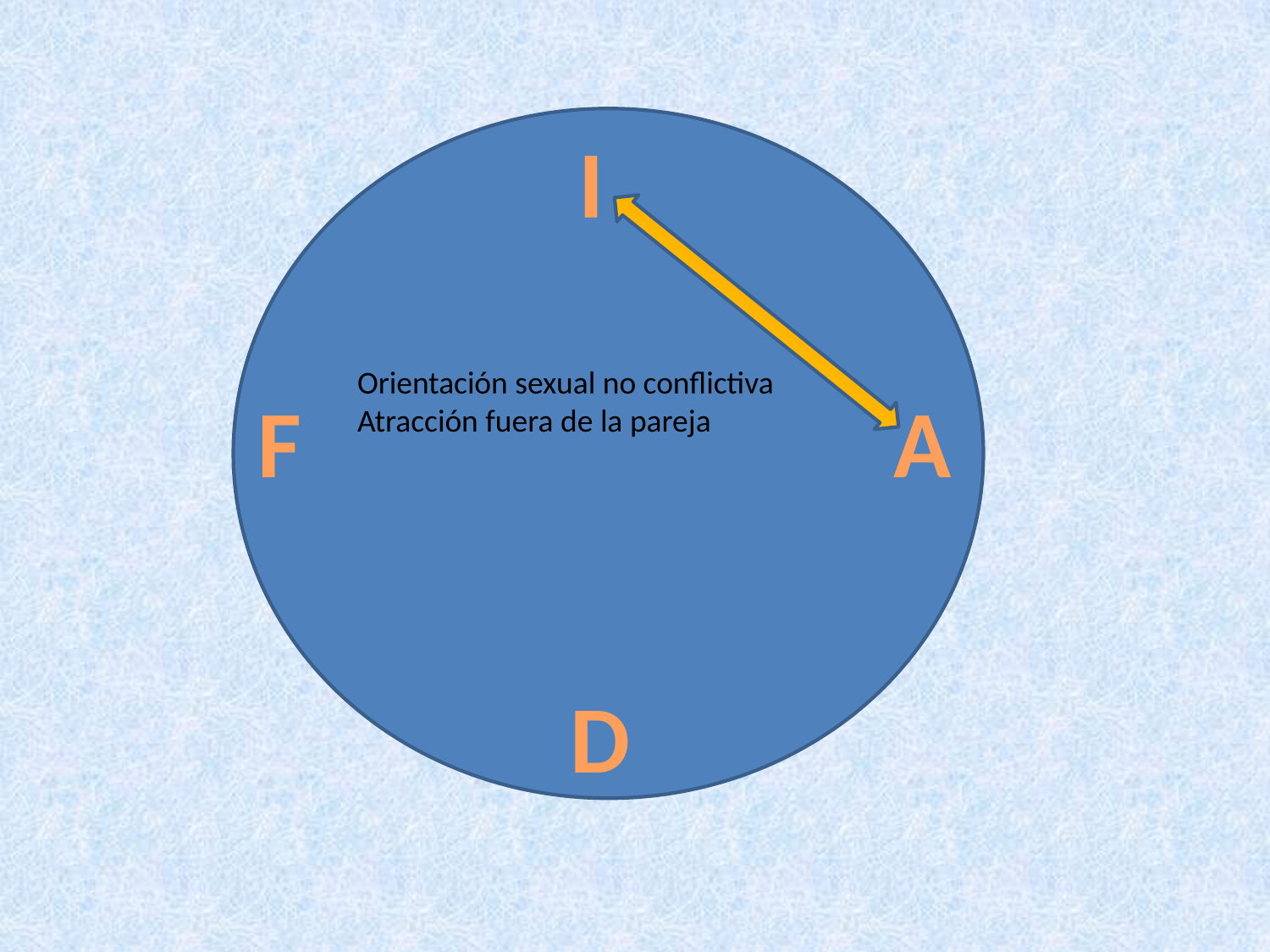

I

Orientación sexual no conflictiva
Atracción fuera de la pareja
F
A
D